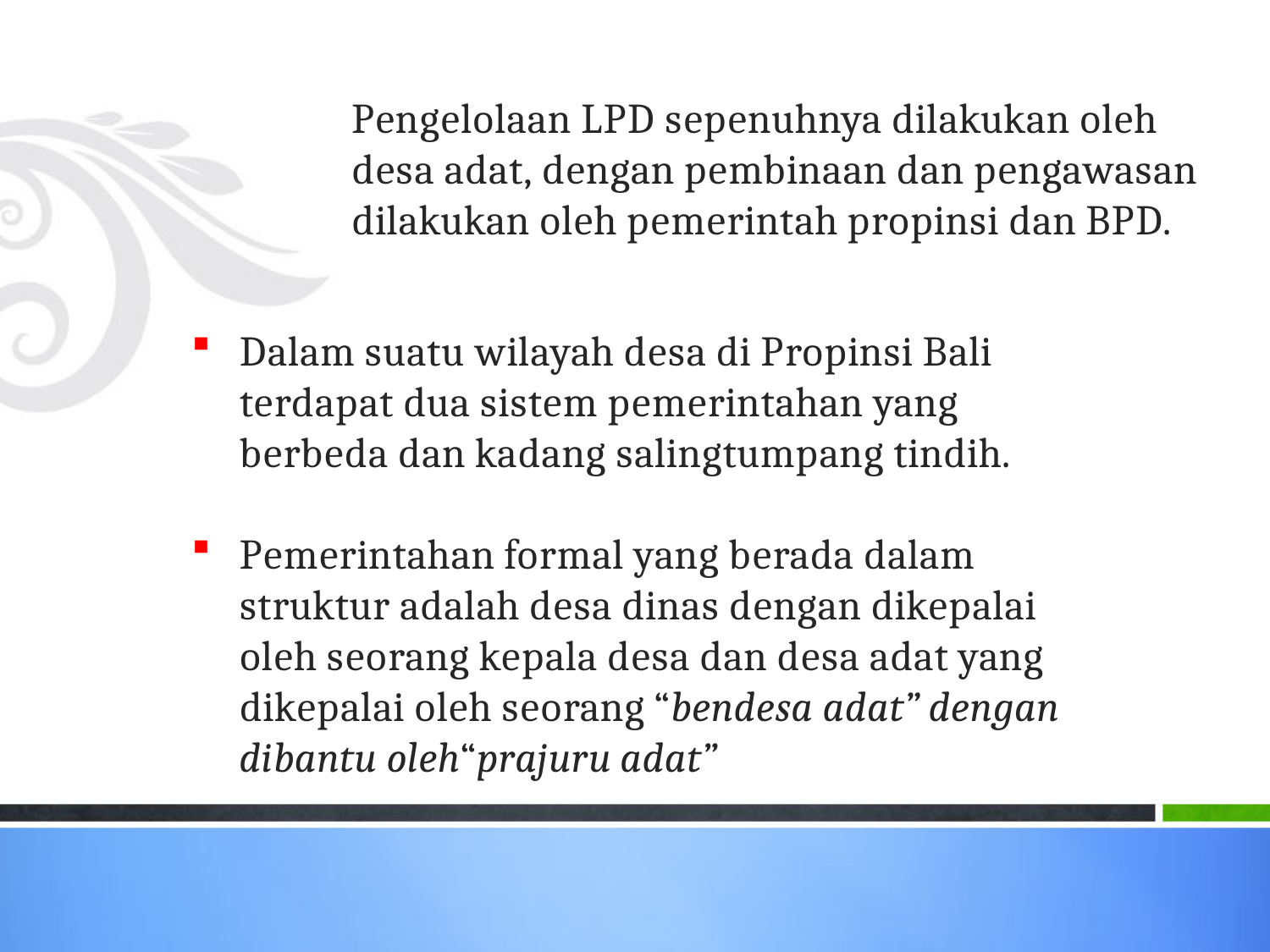

Pengelolaan LPD sepenuhnya dilakukan oleh desa adat, dengan pembinaan dan pengawasan dilakukan oleh pemerintah propinsi dan BPD.
Dalam suatu wilayah desa di Propinsi Bali terdapat dua sistem pemerintahan yang berbeda dan kadang salingtumpang tindih.

Pemerintahan formal yang berada dalam struktur adalah desa dinas dengan dikepalai oleh seorang kepala desa dan desa adat yang dikepalai oleh seorang “bendesa adat” dengan dibantu oleh“prajuru adat”